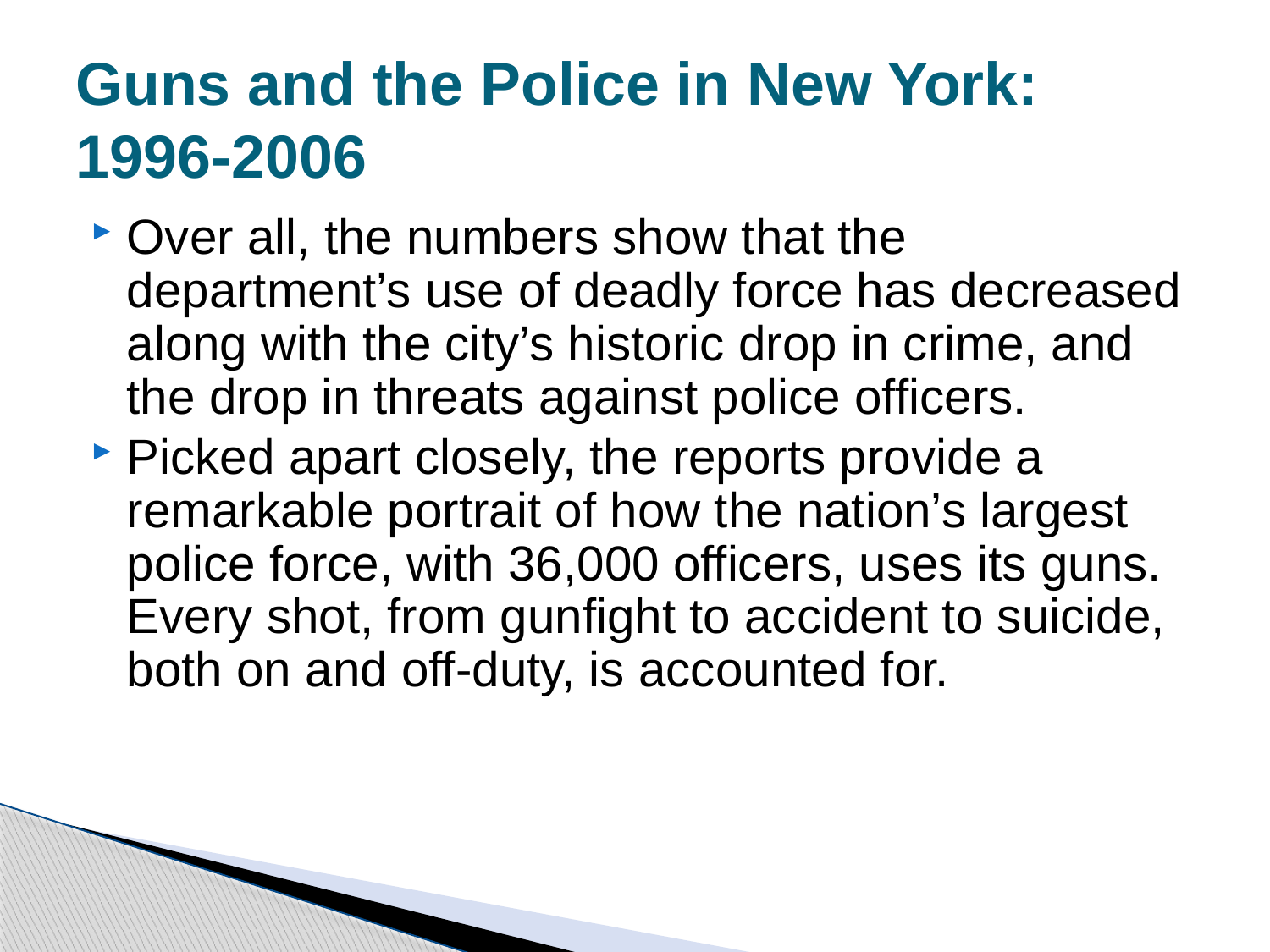

# Guns and the Police in New York: 1996-2006
Over all, the numbers show that the department’s use of deadly force has decreased along with the city’s historic drop in crime, and the drop in threats against police officers.
Picked apart closely, the reports provide a remarkable portrait of how the nation’s largest police force, with 36,000 officers, uses its guns. Every shot, from gunfight to accident to suicide, both on and off-duty, is accounted for.